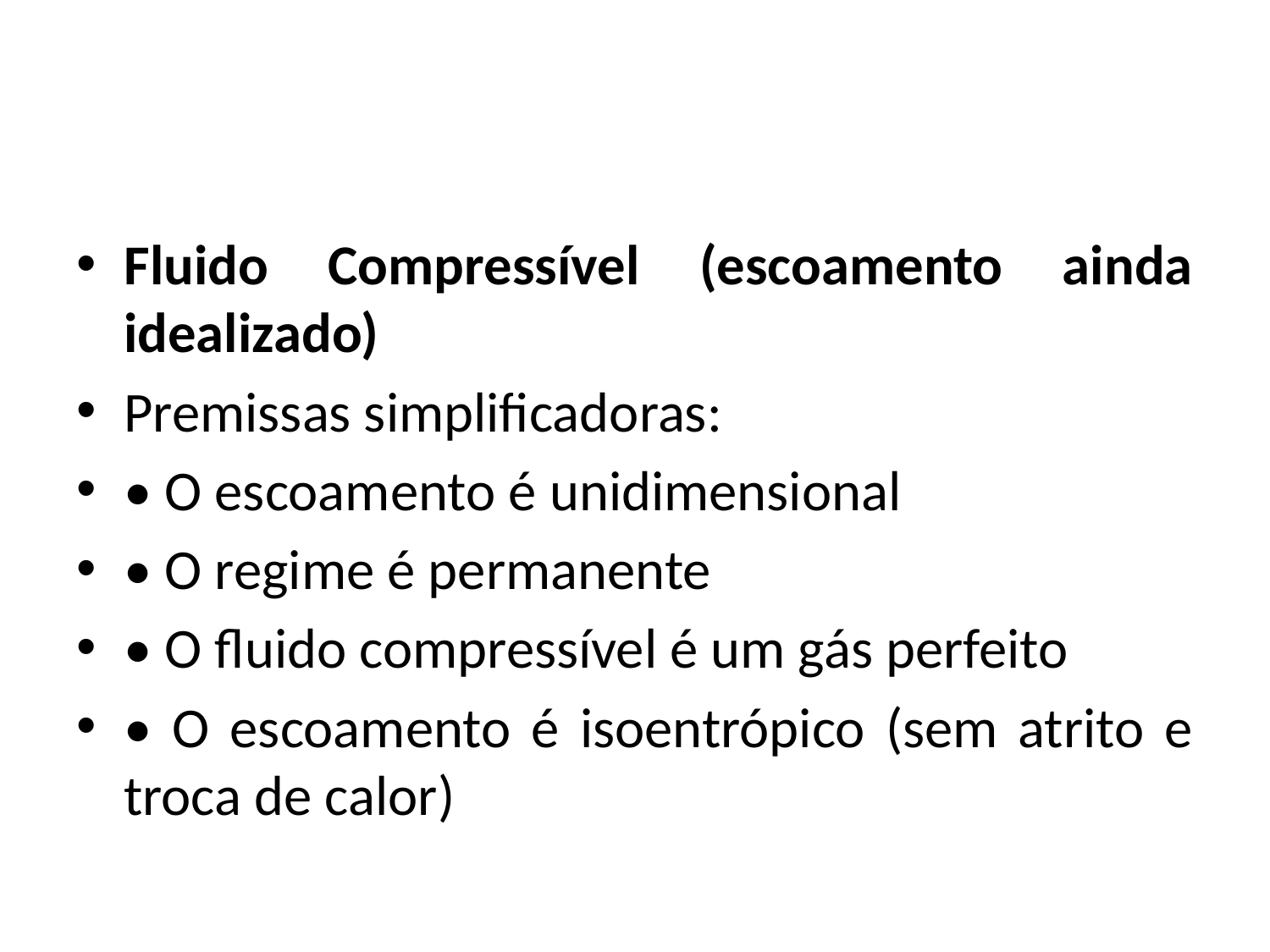

#
Fluido Compressível (escoamento ainda idealizado)
Premissas simplificadoras:
• O escoamento é unidimensional
• O regime é permanente
• O fluido compressível é um gás perfeito
• O escoamento é isoentrópico (sem atrito e troca de calor)